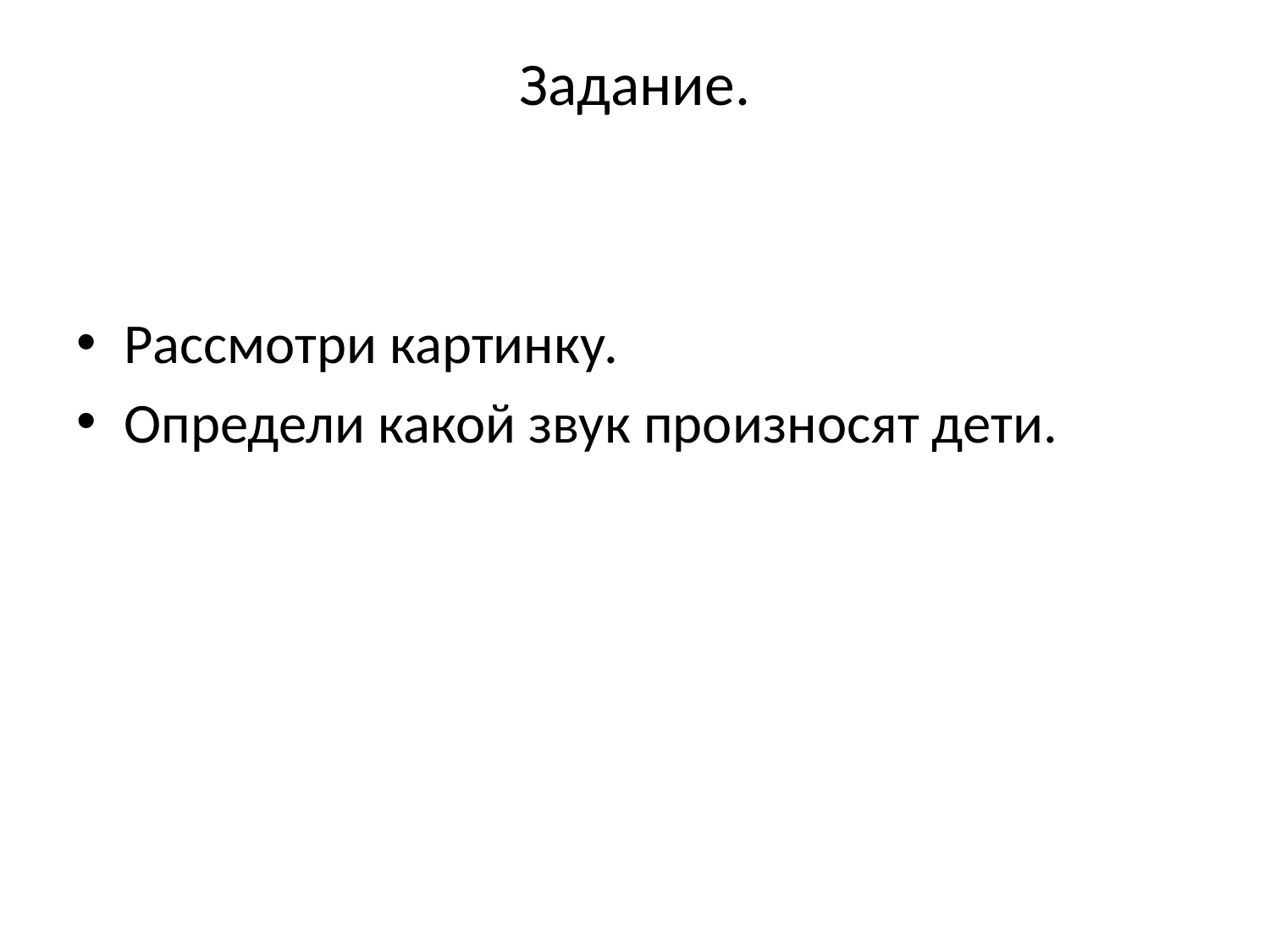

# Задание.

Рассмотри картинку.
Определи какой звук произносят дети.